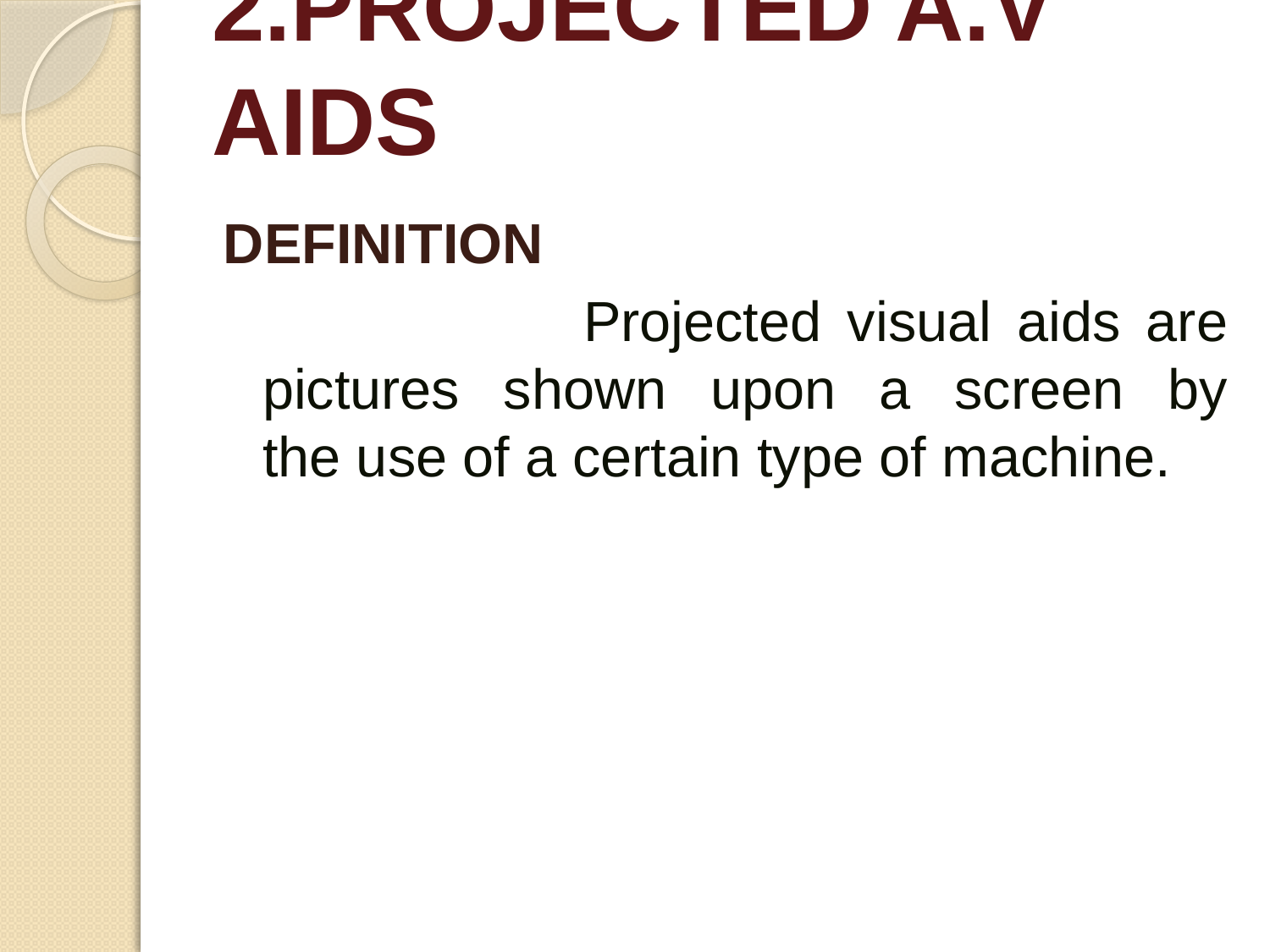

# 2.PROJECTED A.V AIDS
DEFINITION
              Projected visual aids are pictures shown upon a screen by the use of a certain type of machine.